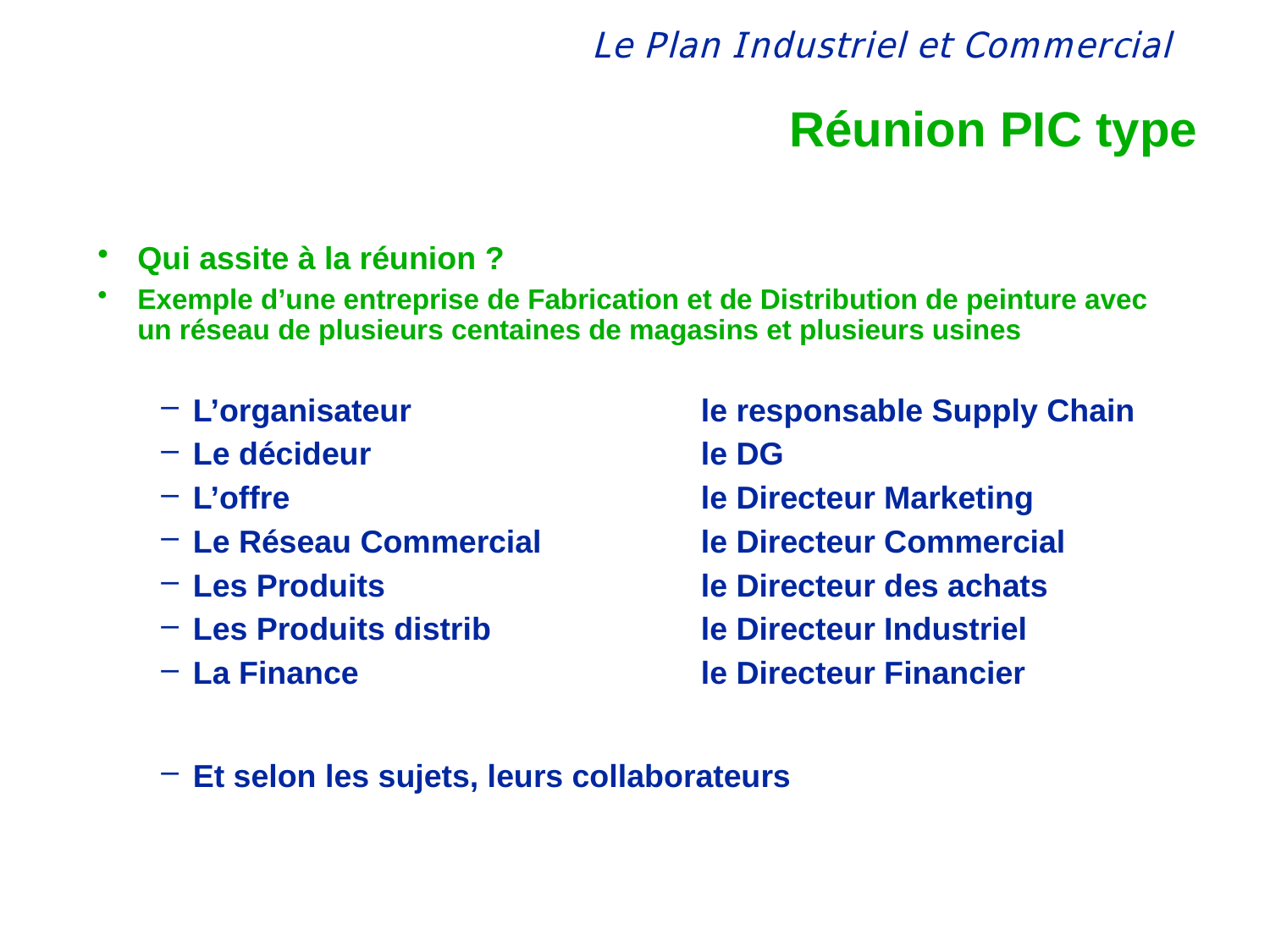

# Réunion PIC type
Qui assite à la réunion ?
Exemple d’une entreprise de Fabrication et de Distribution de peinture avec un réseau de plusieurs centaines de magasins et plusieurs usines

L’organisateur			le responsable Supply Chain
Le décideur			le DG
L’offre				le Directeur Marketing
Le Réseau Commercial		le Directeur Commercial
Les Produits			le Directeur des achats
Les Produits distrib		le Directeur Industriel
La Finance			le Directeur Financier

Et selon les sujets, leurs collaborateurs